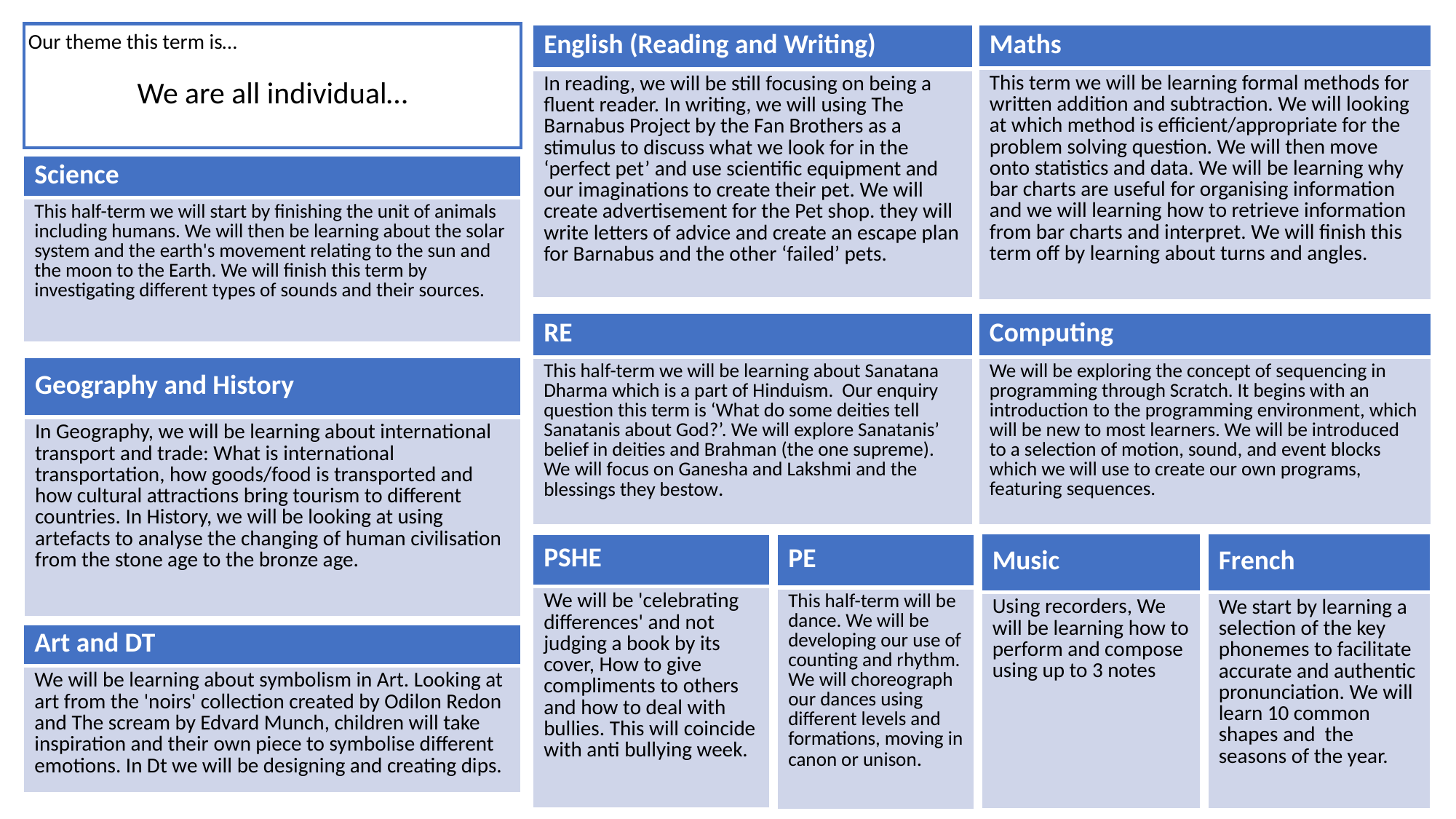

Our theme this term is…

We are all individual…
| Maths |
| --- |
| This term we will be learning formal methods for written addition and subtraction. We will looking at which method is efficient/appropriate for the problem solving question. We will then move onto statistics and data. We will be learning why bar charts are useful for organising information and we will learning how to retrieve information from bar charts and interpret. We will finish this term off by learning about turns and angles. |
| English (Reading and Writing) |
| --- |
| In reading, we will be still focusing on being a fluent reader. In writing, we will using The Barnabus Project by the Fan Brothers as a stimulus to discuss what we look for in the ‘perfect pet’ and use scientific equipment and our imaginations to create their pet. We will create advertisement for the Pet shop. they will write letters of advice and create an escape plan for Barnabus and the other ‘failed’ pets. |
| Science |
| --- |
| This half-term we will start by finishing the unit of animals including humans. We will then be learning about the solar system and the earth's movement relating to the sun and the moon to the Earth. We will finish this term by investigating different types of sounds and their sources. |
| Computing |
| --- |
| We will be exploring the concept of sequencing in programming through Scratch. It begins with an introduction to the programming environment, which will be new to most learners. We will be introduced to a selection of motion, sound, and event blocks which we will use to create our own programs, featuring sequences. |
| RE |
| --- |
| This half-term we will be learning about Sanatana Dharma which is a part of Hinduism. Our enquiry question this term is ‘What do some deities tell Sanatanis about God?’. We will explore Sanatanis’ belief in deities and Brahman (the one supreme). We will focus on Ganesha and Lakshmi and the blessings they bestow. |
| Geography and History |
| --- |
| In Geography, we will be learning about international transport and trade: What is international transportation, how goods/food is transported and how cultural attractions bring tourism to different countries. In History, we will be looking at using artefacts to analyse the changing of human civilisation from the stone age to the bronze age. |
| Music |
| --- |
| Using recorders, We will be learning how to perform and compose using up to 3 notes |
| French |
| --- |
| We start by learning a selection of the key phonemes to facilitate accurate and authentic pronunciation. We will learn 10 common shapes and the seasons of the year. |
| PE |
| --- |
| This half-term will be dance. We will be developing our use of counting and rhythm. We will choreograph our dances using different levels and formations, moving in canon or unison. |
| PSHE |
| --- |
| We will be 'celebrating differences' and not judging a book by its cover, How to give compliments to others and how to deal with bullies. This will coincide with anti bullying week. |
| Art and DT |
| --- |
| We will be learning about symbolism in Art. Looking at art from the 'noirs' collection created by Odilon Redon and The scream by Edvard Munch, children will take inspiration and their own piece to symbolise different emotions. In Dt we will be designing and creating dips. |